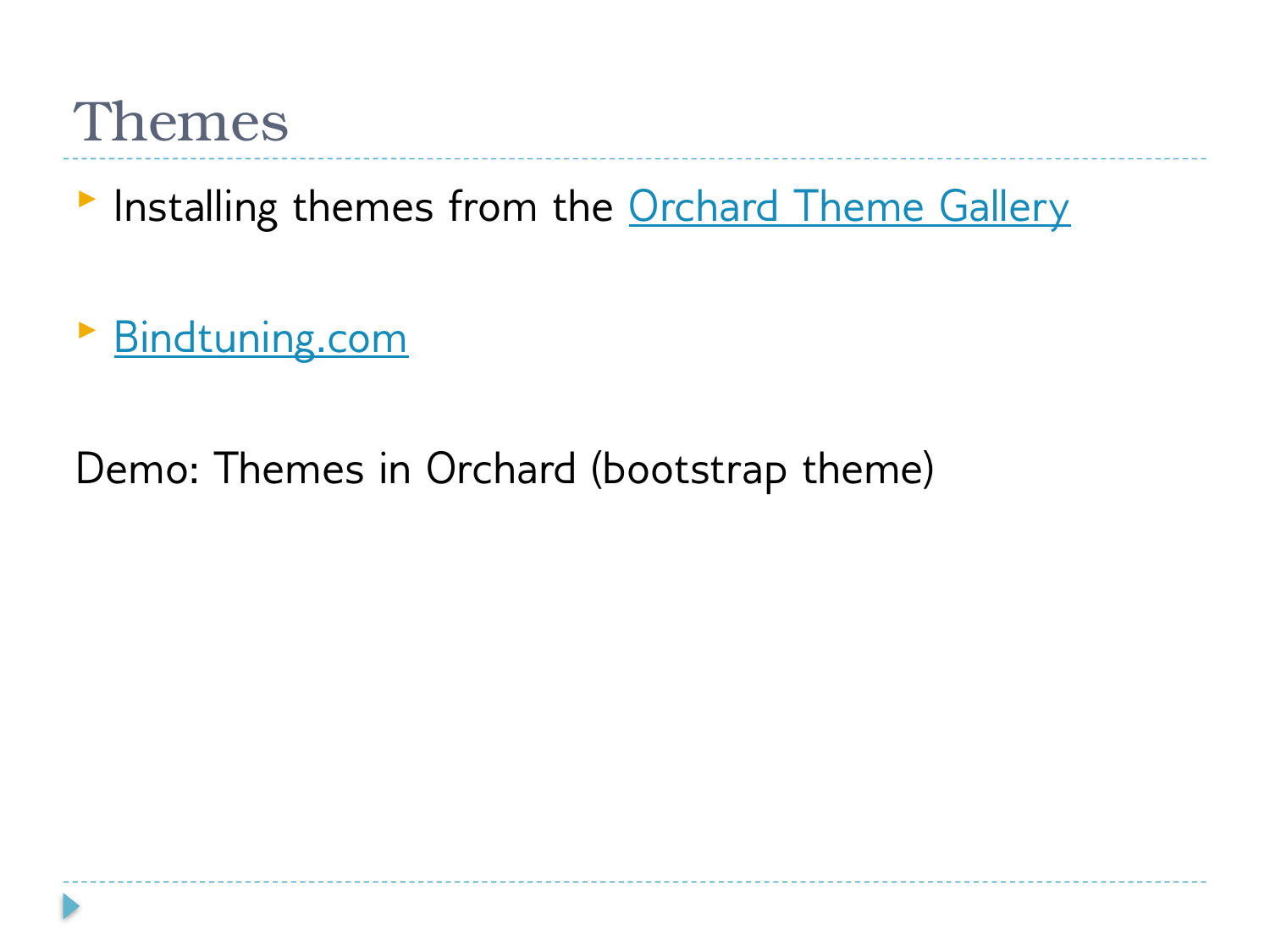

# Themes
Installing themes from the Orchard Theme Gallery

Bindtuning.com

Demo: Themes in Orchard (bootstrap theme)